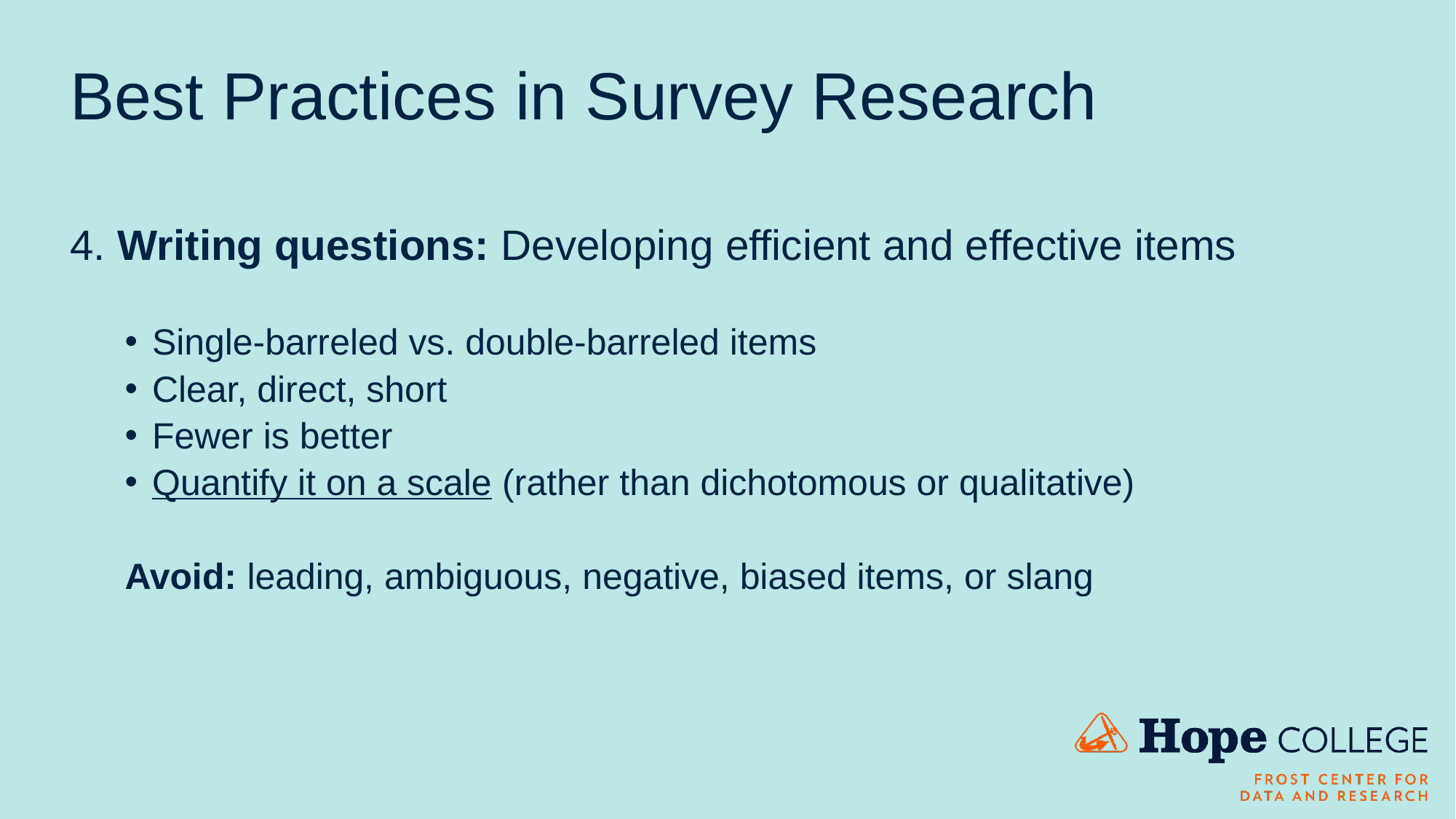

# Best Practices in Survey Research

4. Writing questions: Developing efficient and effective items

Single-barreled vs. double-barreled items
Clear, direct, short
Fewer is better
Quantify it on a scale (rather than dichotomous or qualitative)

Avoid: leading, ambiguous, negative, biased items, or slang